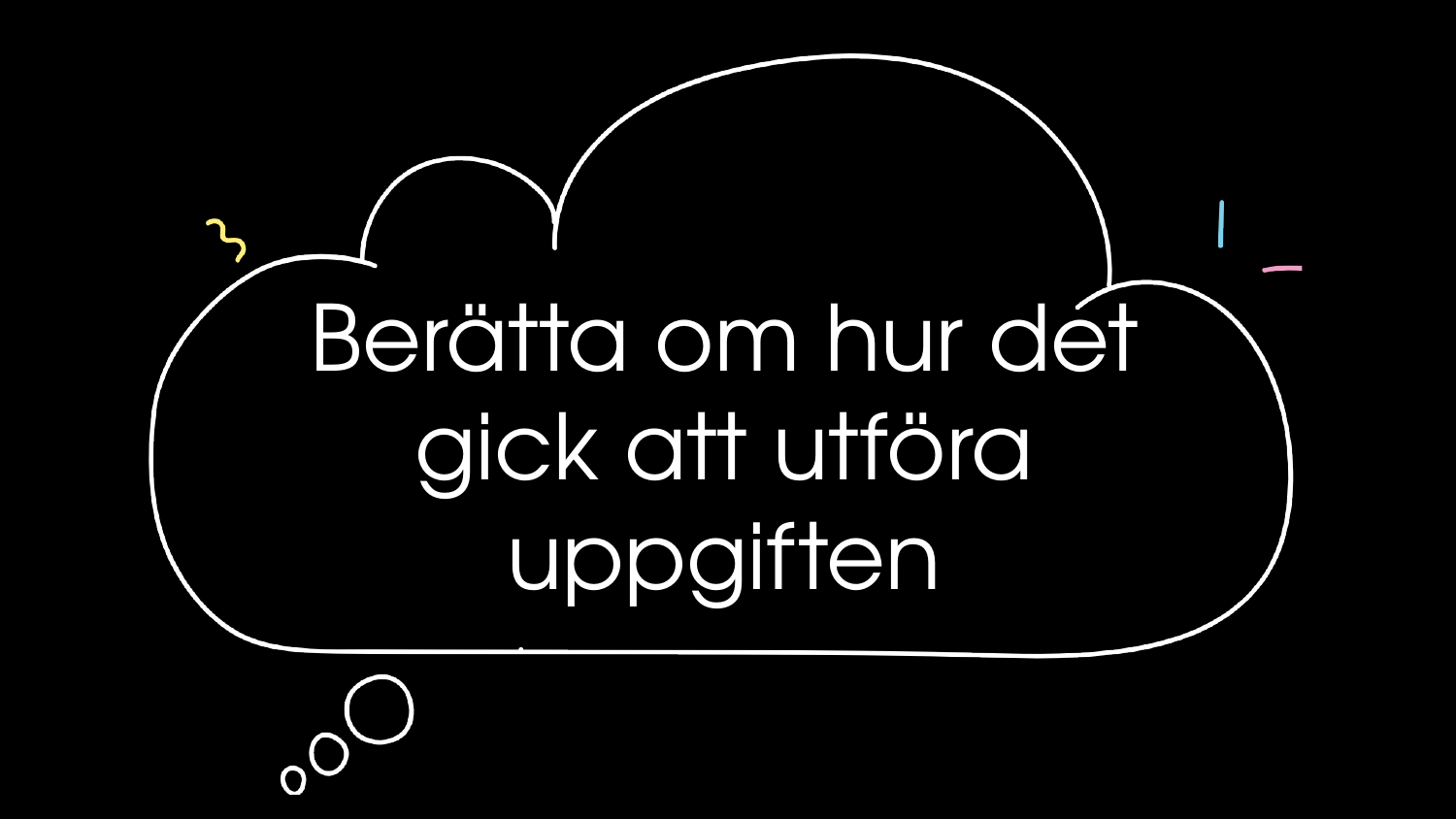

Berätta om hur det gick att utföra uppgiften